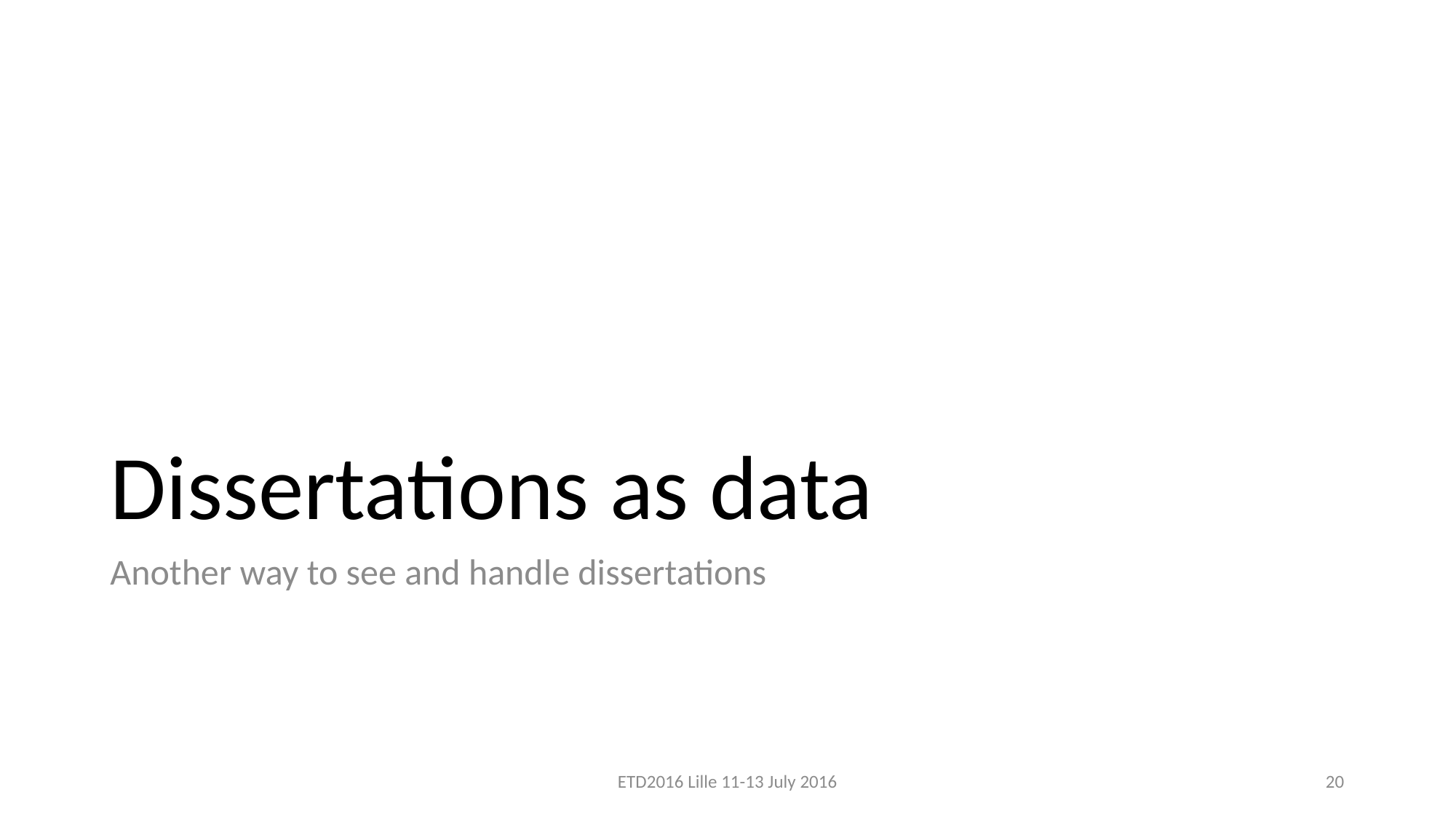

# Dissertations as data
Another way to see and handle dissertations
ETD2016 Lille 11-13 July 2016
20